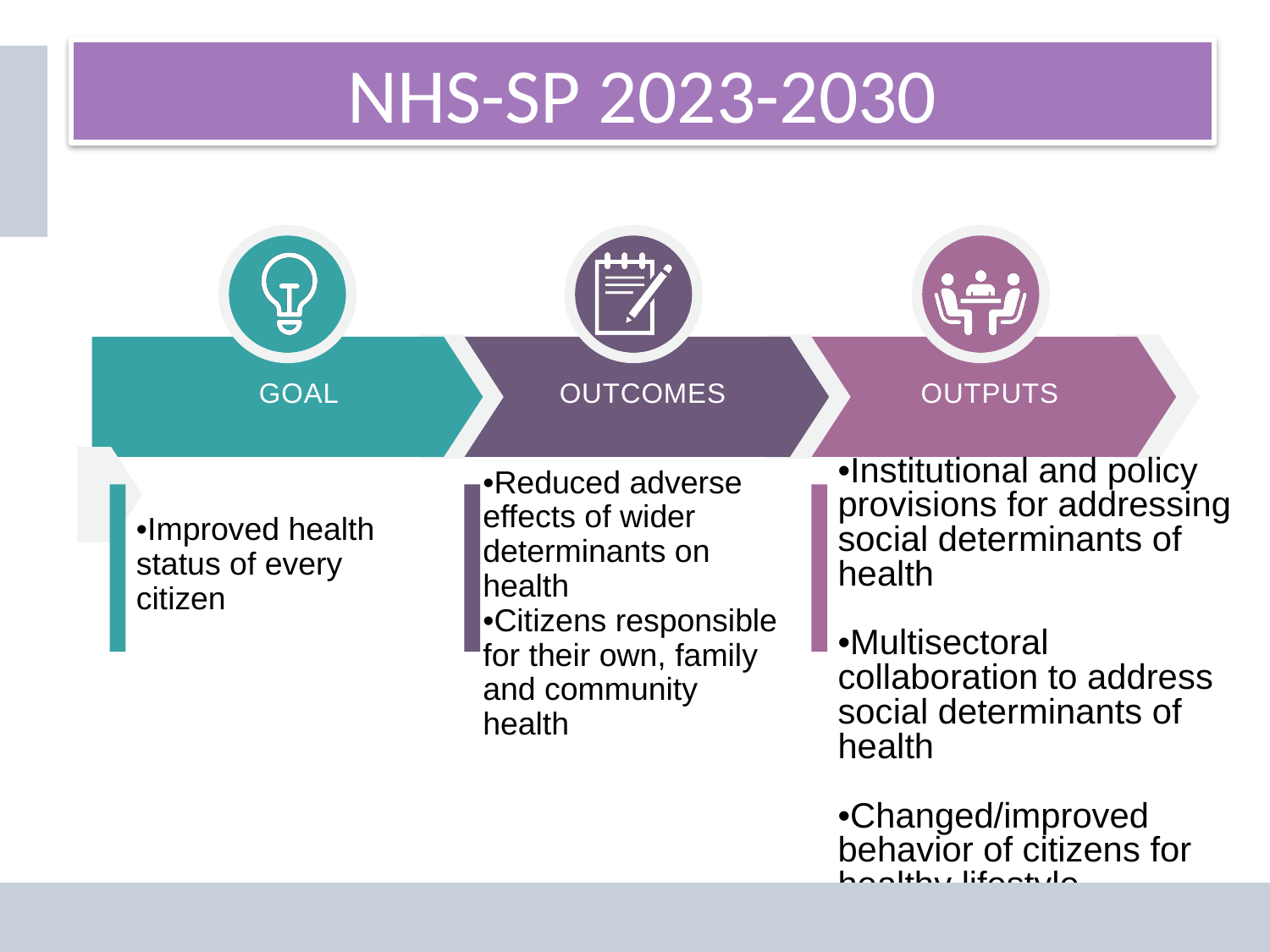

NHS-SP 2023-2030

GOAL
OUTCOMES
OUTPUTS
•Institutional and policy provisions for addressing social determinants of health

•Multisectoral collaboration to address social determinants of health

•Changed/improved behavior of citizens for healthy lifestyle

•Reduced adverse effects of wider determinants on health
•Citizens responsible for their own, family and community health

•Improved health status of every citizen